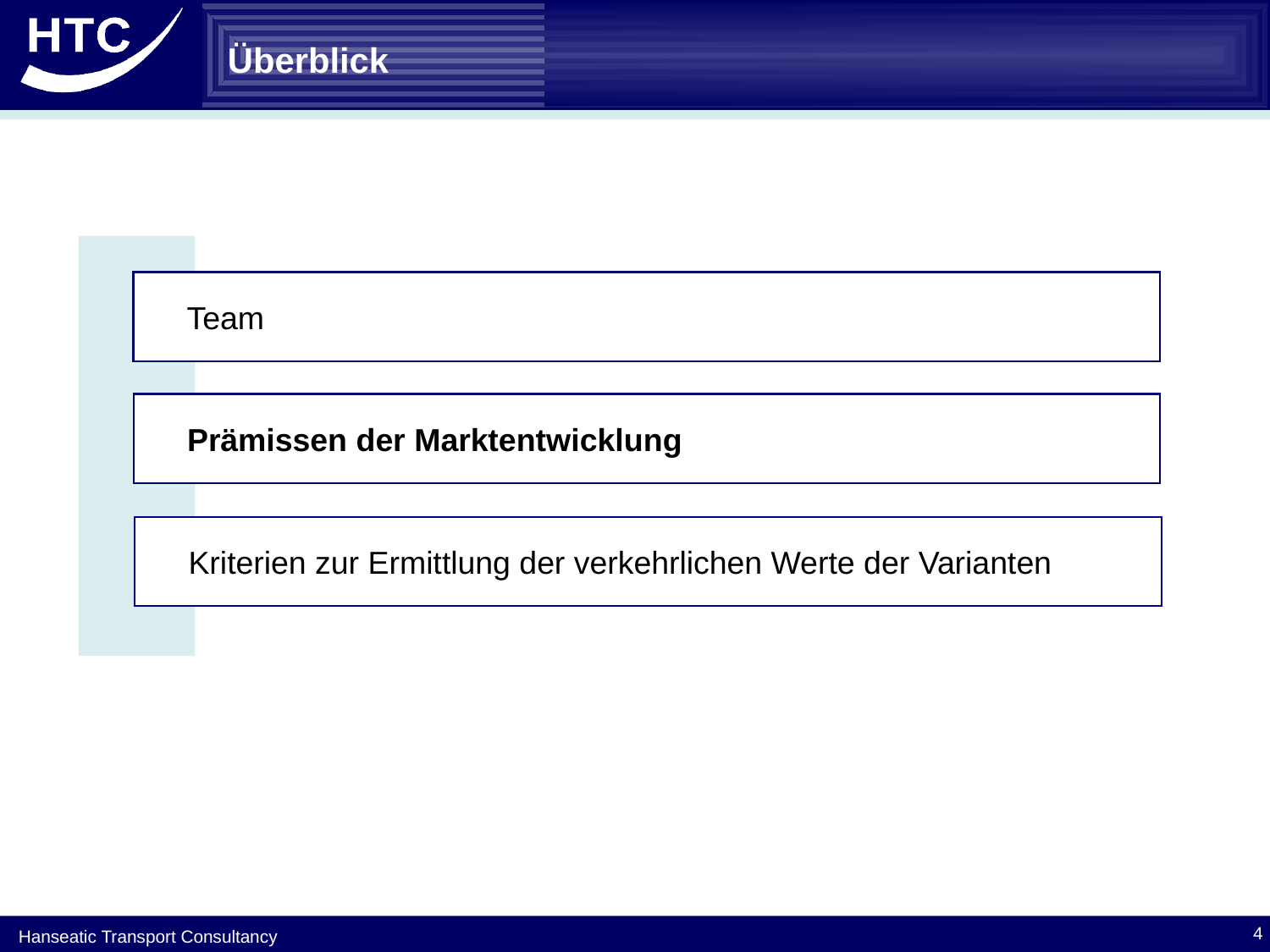

# Überblick

Team
Prämissen der Marktentwicklung
Prämissen der Marktentwicklung
Kriterien zur Ermittlung der verkehrlichen Werte der Varianten
4